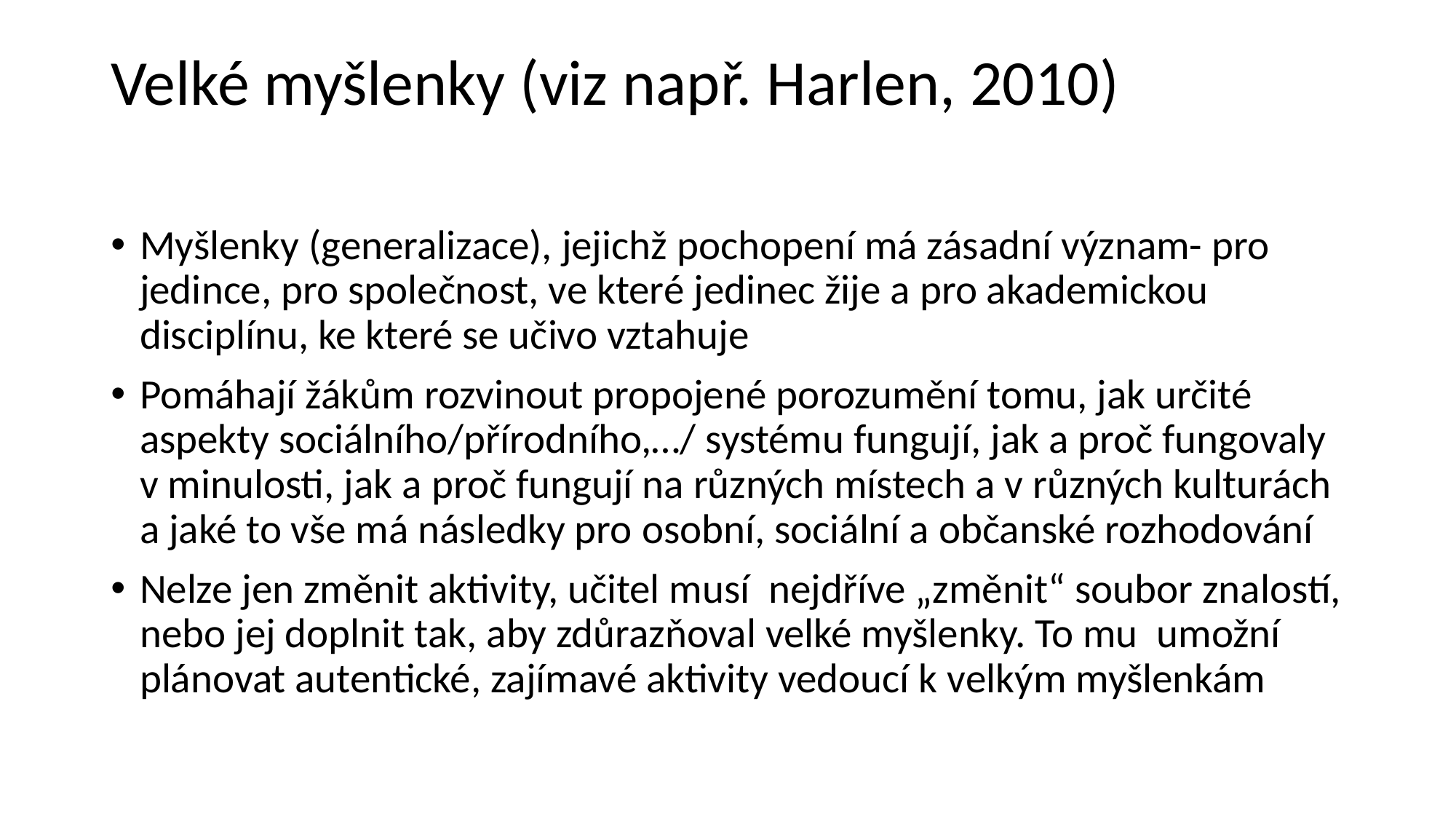

# Velké myšlenky (viz např. Harlen, 2010)
Myšlenky (generalizace), jejichž pochopení má zásadní význam- pro jedince, pro společnost, ve které jedinec žije a pro akademickou disciplínu, ke které se učivo vztahuje
Pomáhají žákům rozvinout propojené porozumění tomu, jak určité aspekty sociálního/přírodního,…/ systému fungují, jak a proč fungovaly v minulosti, jak a proč fungují na různých místech a v různých kulturách a jaké to vše má následky pro osobní, sociální a občanské rozhodování
Nelze jen změnit aktivity, učitel musí  nejdříve „změnit“ soubor znalostí, nebo jej doplnit tak, aby zdůrazňoval velké myšlenky. To mu  umožní plánovat autentické, zajímavé aktivity vedoucí k velkým myšlenkám